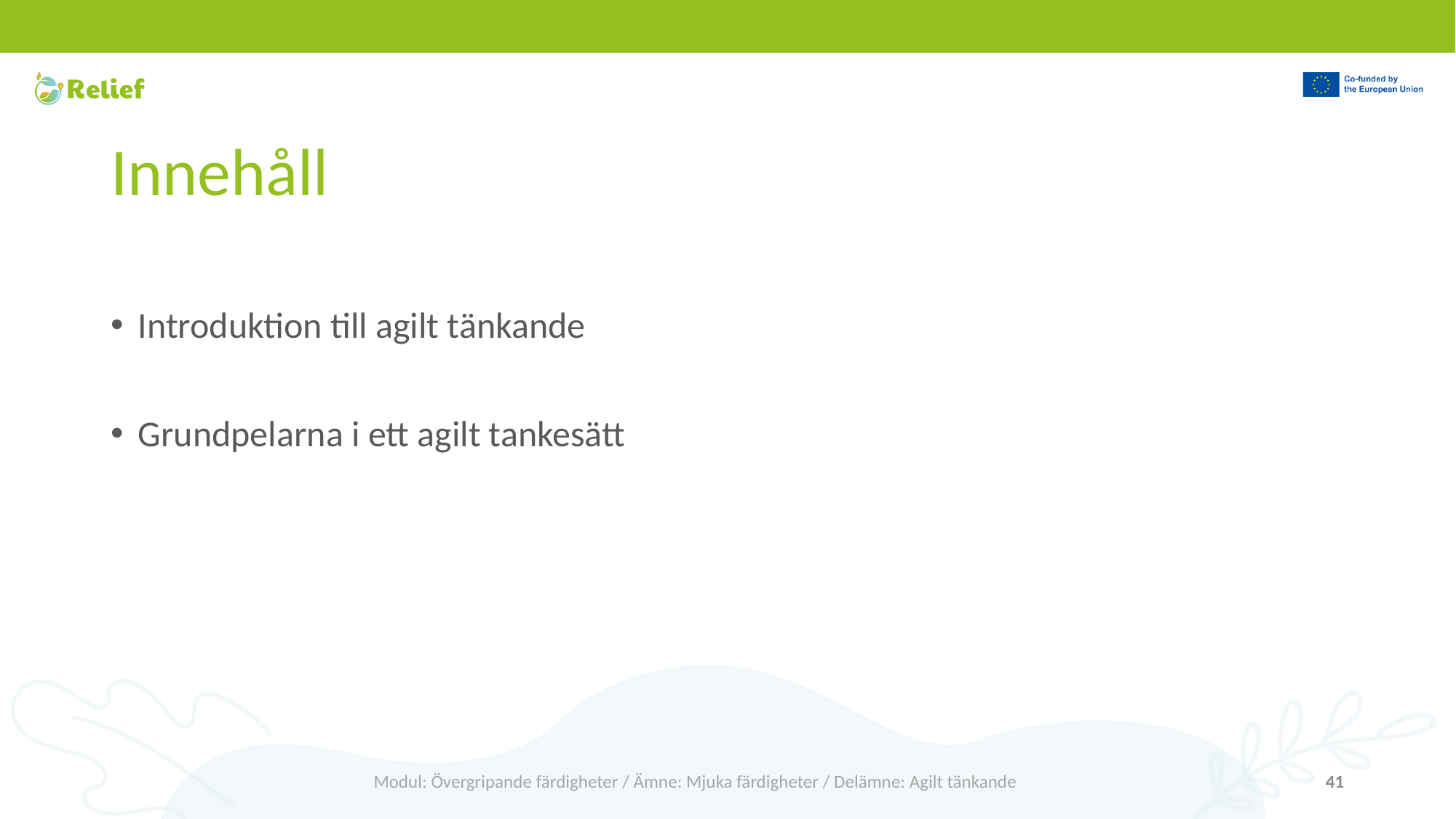

# Innehåll
Introduktion till agilt tänkande

Grundpelarna i ett agilt tankesätt

Modul: Övergripande färdigheter / Ämne: Mjuka färdigheter / Delämne: Agilt tänkande
41